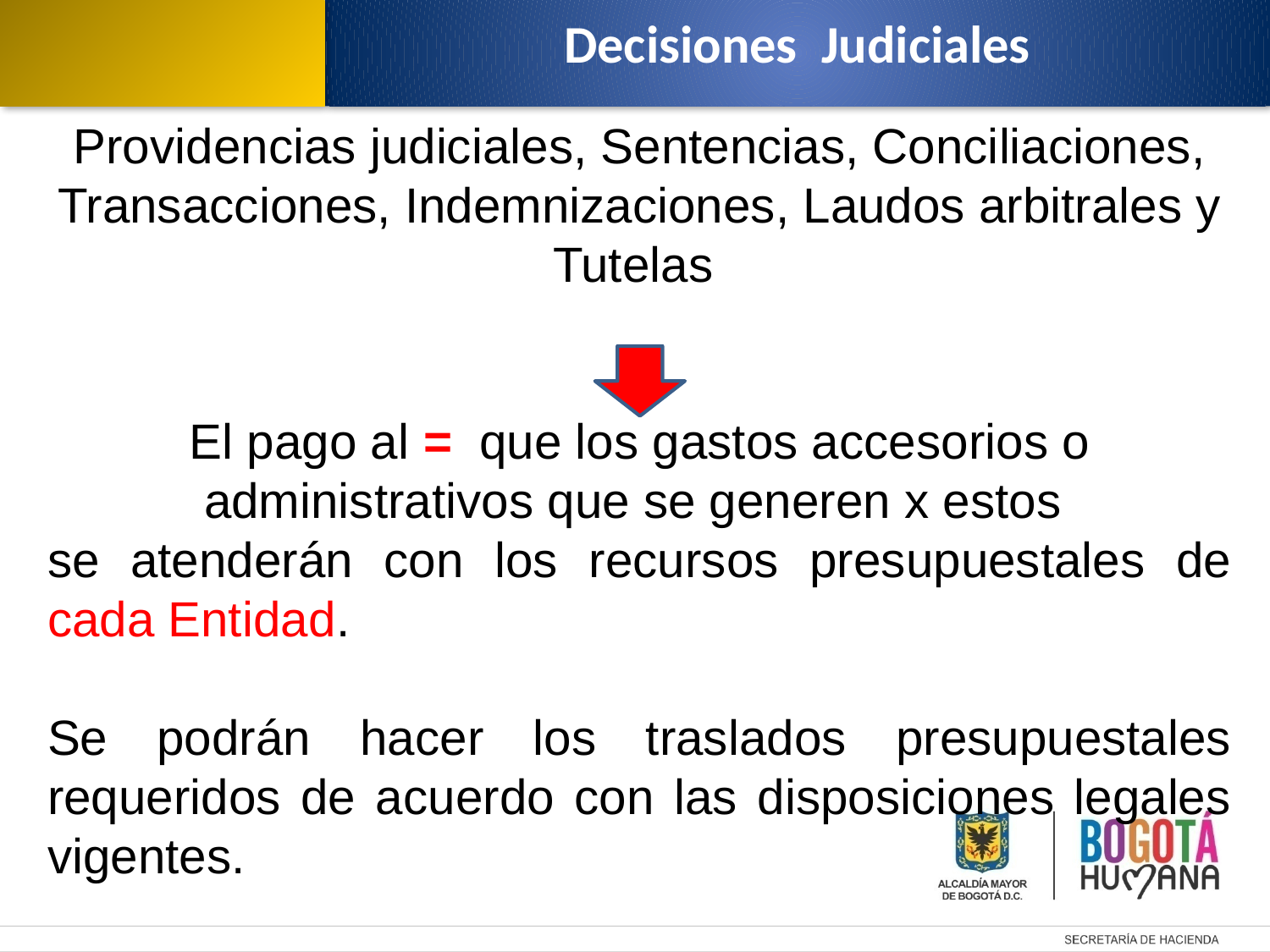

Decisiones  Judiciales

Providencias judiciales, Sentencias, Conciliaciones, Transacciones, Indemnizaciones, Laudos arbitrales y Tutelas

El pago al =  que los gastos accesorios o administrativos que se generen x estos
se atenderán con los recursos presupuestales de cada Entidad.

Se podrán hacer los traslados presupuestales requeridos de acuerdo con las disposiciones legales vigentes.